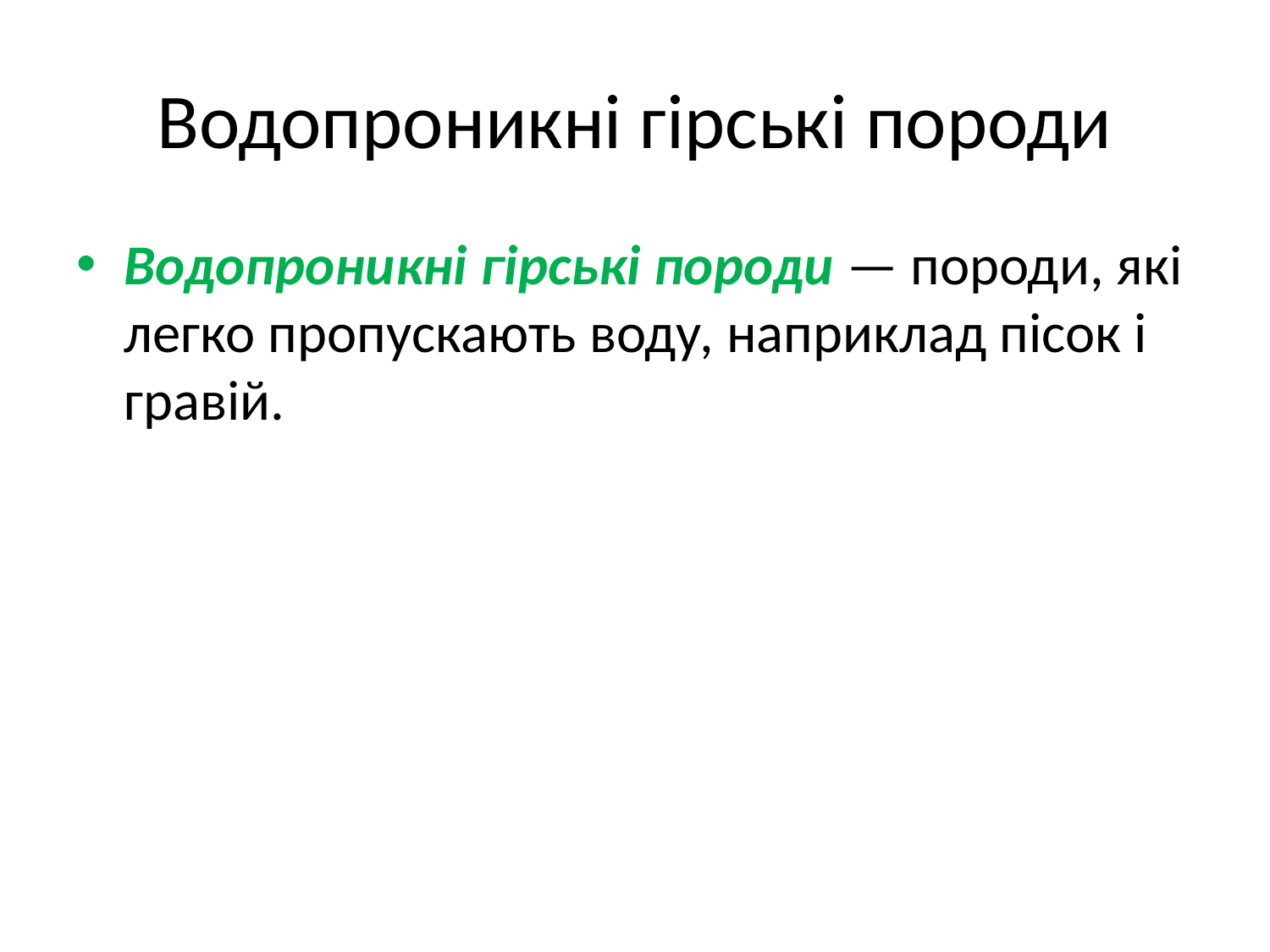

# Водопроникні гірські породи
Водопроникні гірські породи — породи, які легко пропускають воду, наприклад пісок і гравій.